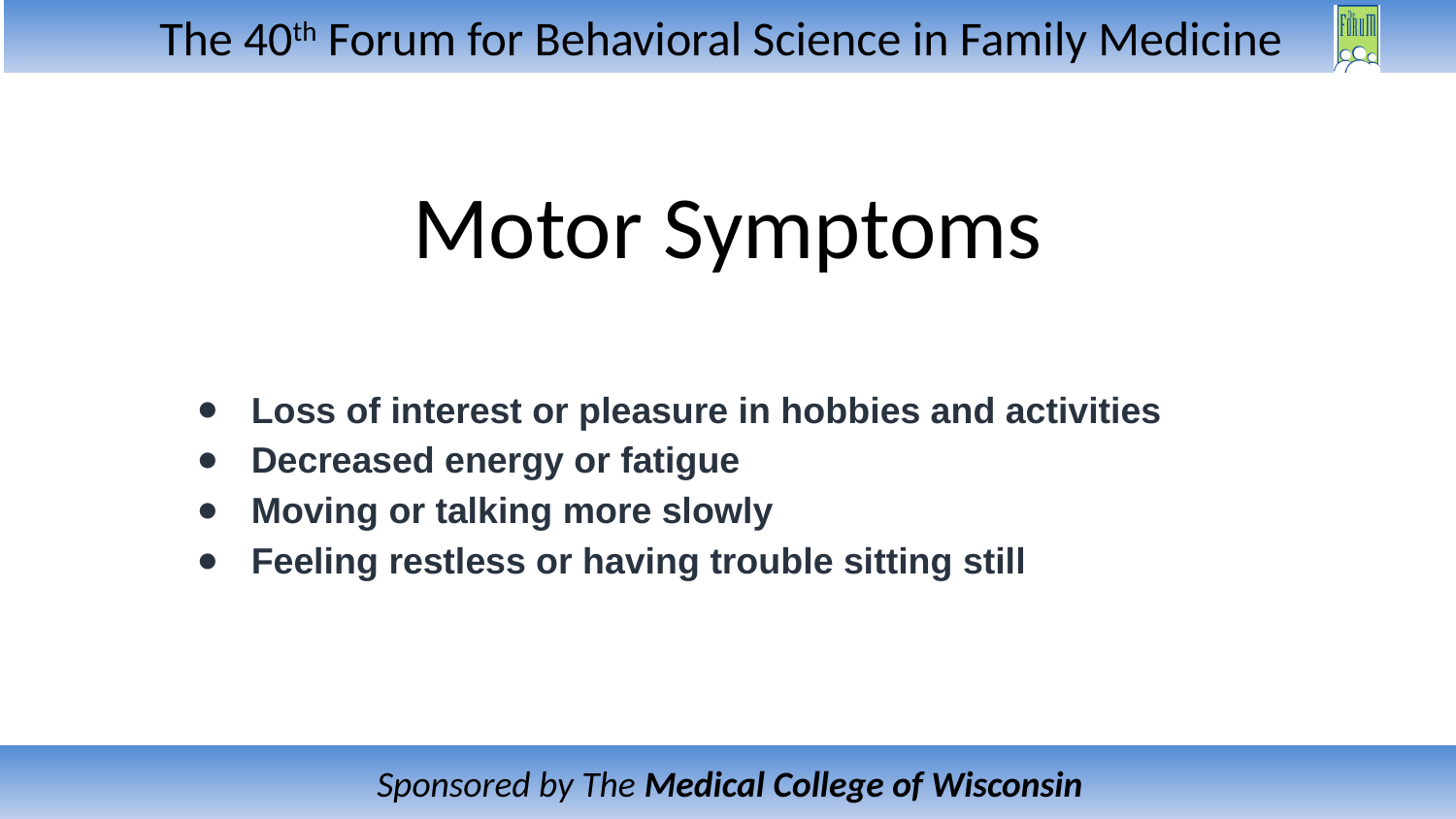

# Motor Symptoms
Loss of interest or pleasure in hobbies and activities
Decreased energy or fatigue
Moving or talking more slowly
Feeling restless or having trouble sitting still